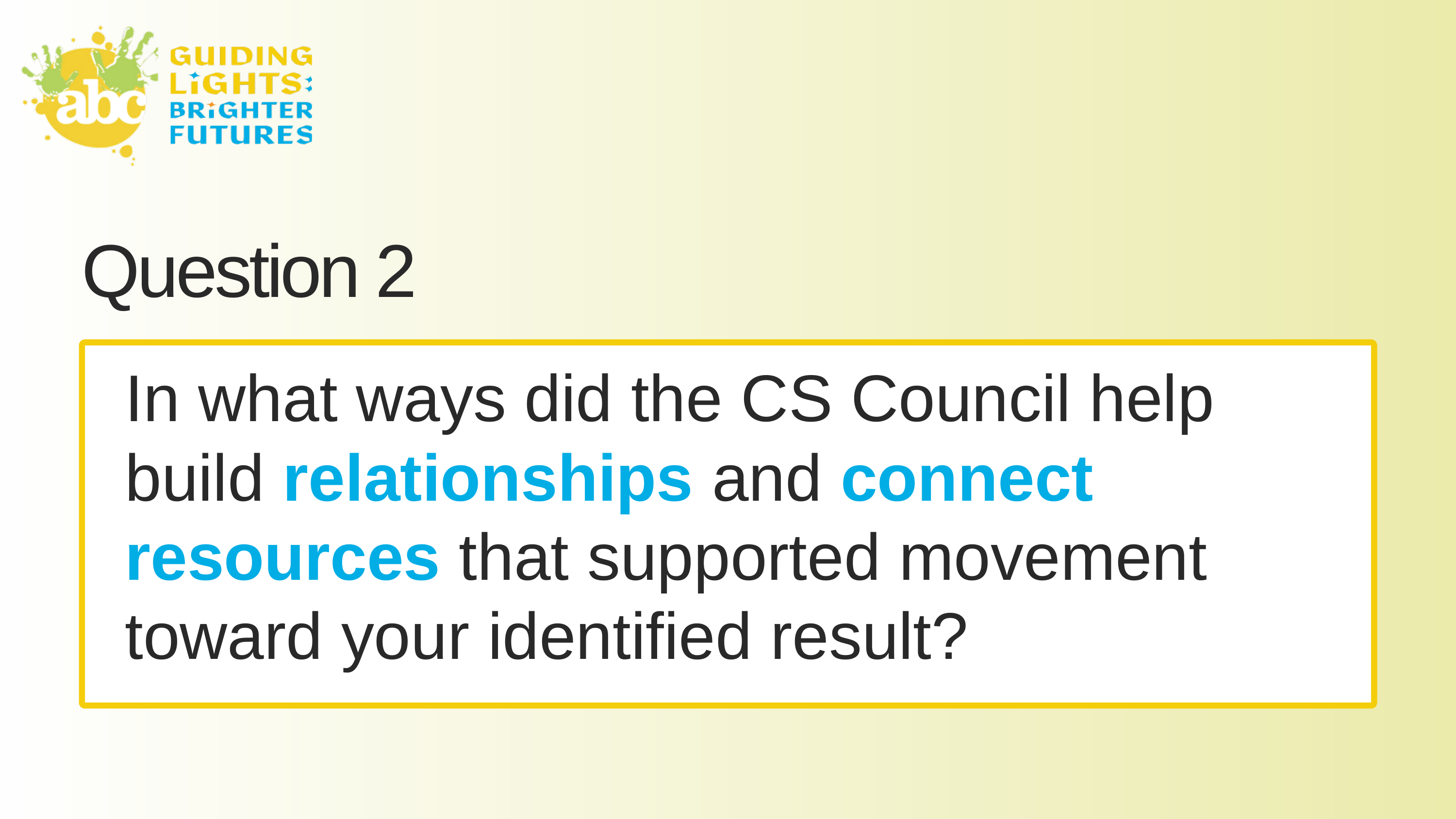

Question 2

In what ways did the CS Council help build relationships and connect resources that supported movement toward your identified result?